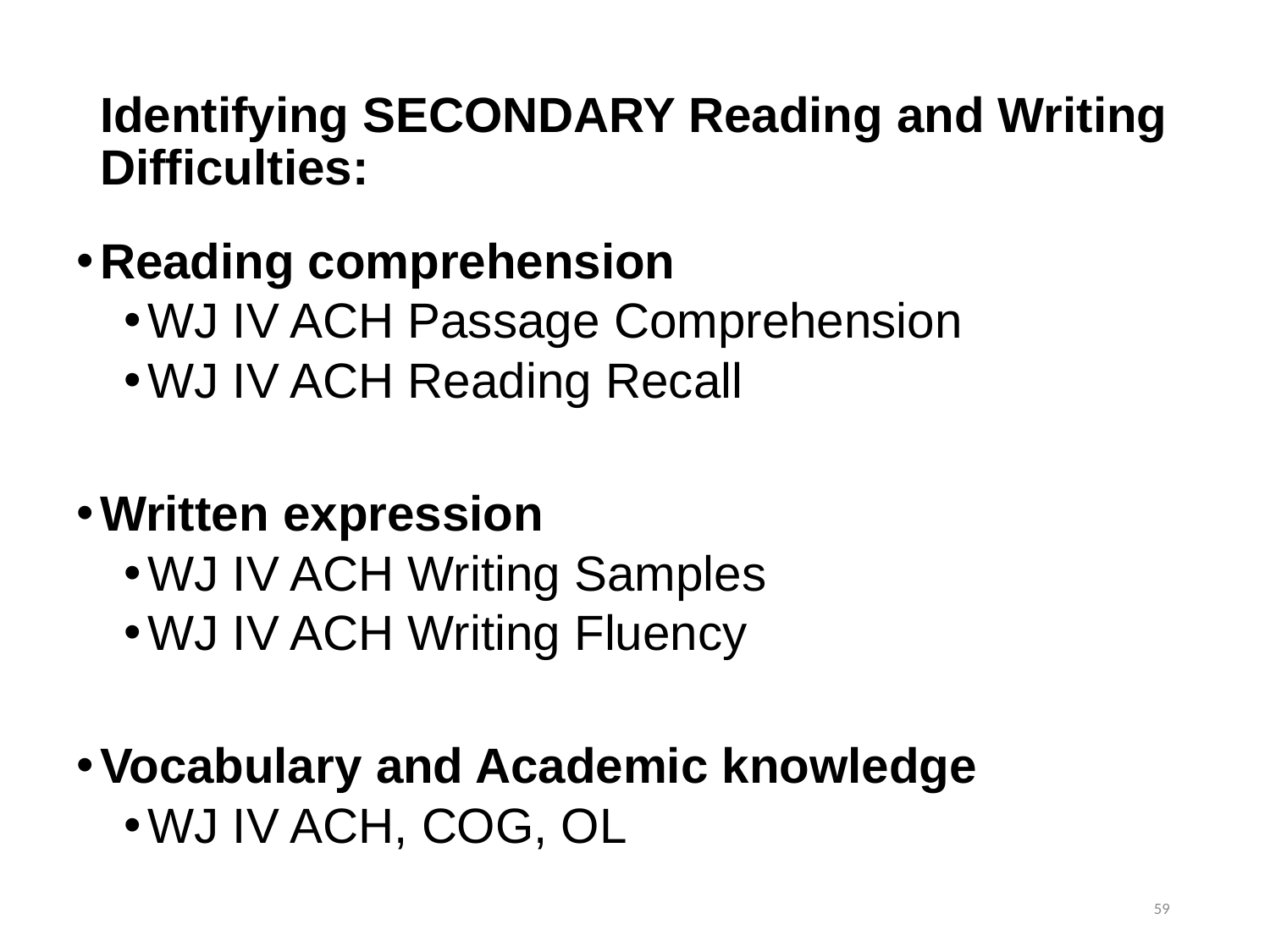

# Identifying SECONDARY Reading and Writing Difficulties:
Reading comprehension
WJ IV ACH Passage Comprehension
WJ IV ACH Reading Recall

Written expression
WJ IV ACH Writing Samples
WJ IV ACH Writing Fluency

Vocabulary and Academic knowledge
WJ IV ACH, COG, OL

59